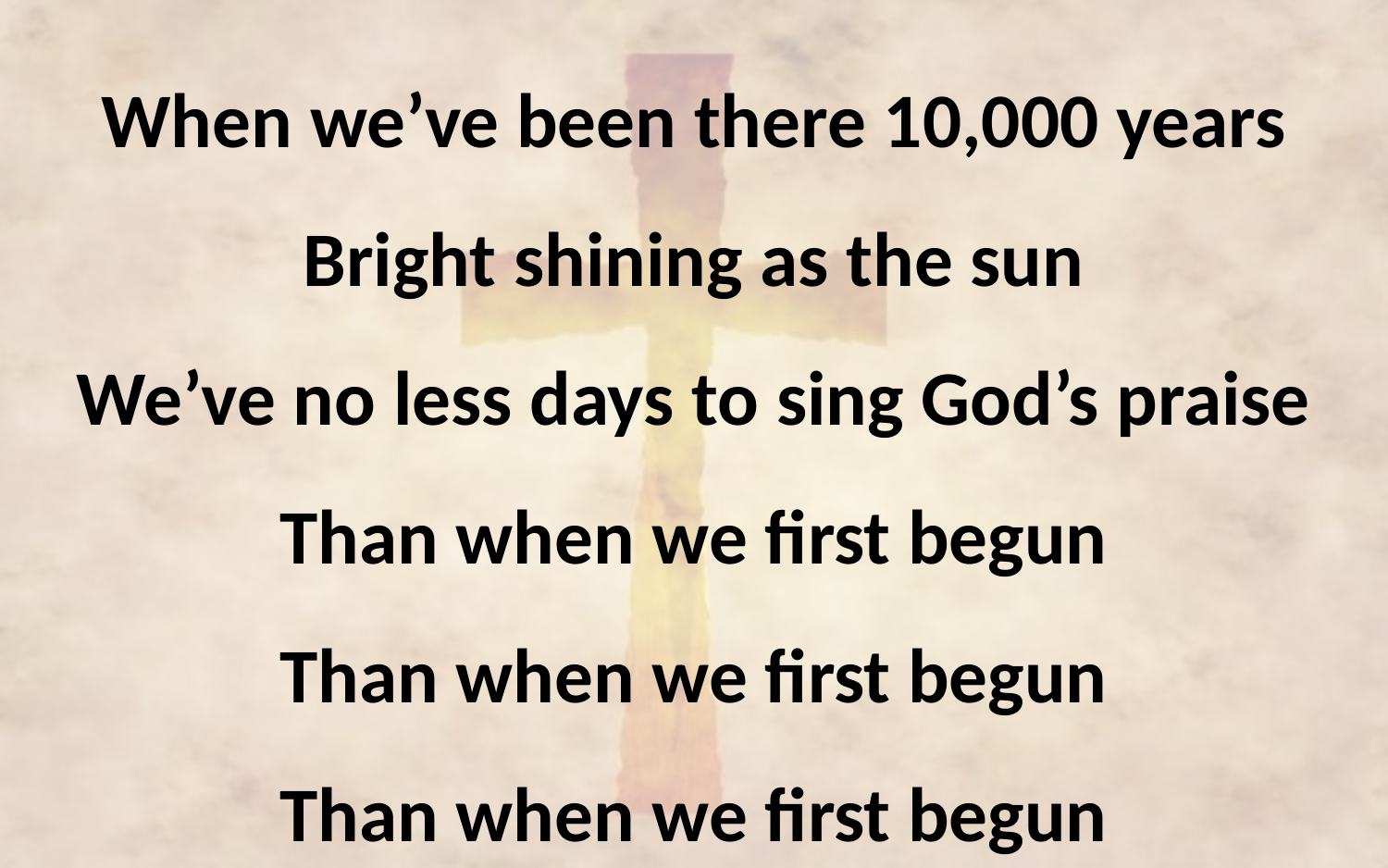

When we’ve been there 10,000 years
Bright shining as the sun
We’ve no less days to sing God’s praise
Than when we first begun
Than when we first begun
Than when we first begun